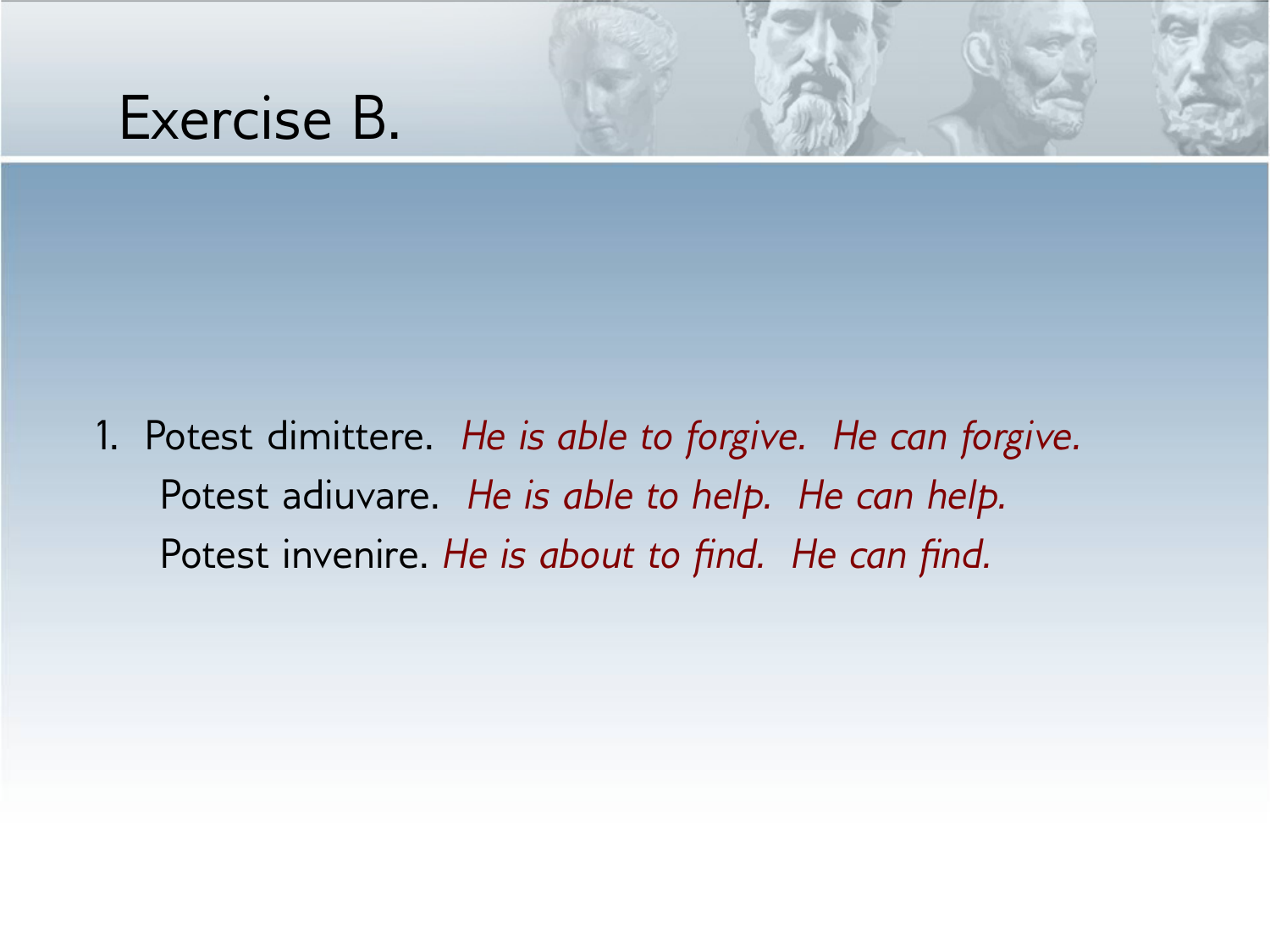

# Exercise B.

1.  Potest dimittere.  He is able to forgive.  He can forgive.
     Potest adiuvare.  He is able to help.  He can help.
     Potest invenire. He is about to find.  He can find.